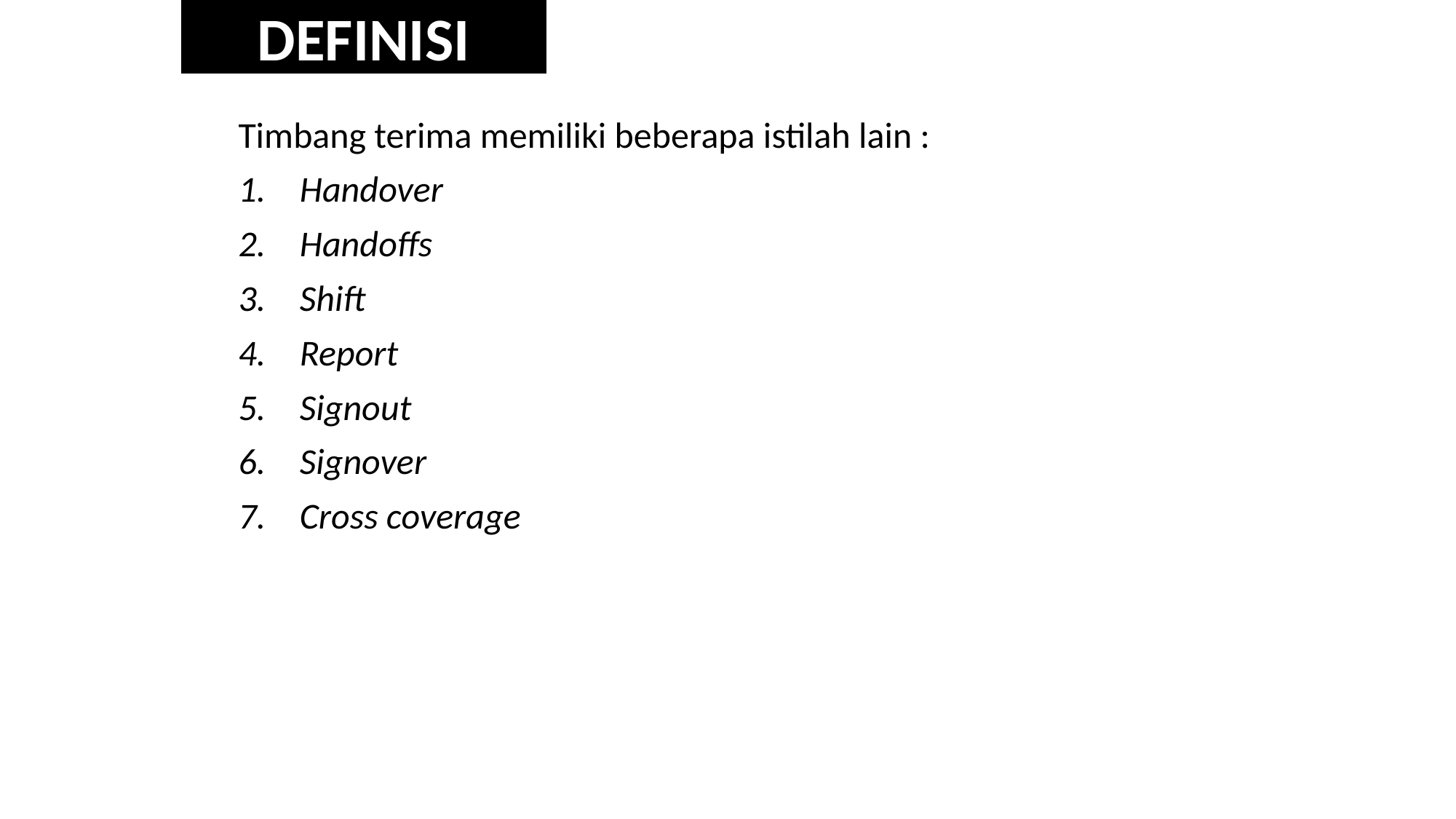

DEFINISI
Timbang terima memiliki beberapa istilah lain :
Handover
Handoffs
Shift
Report
Signout
Signover
Cross coverage
#